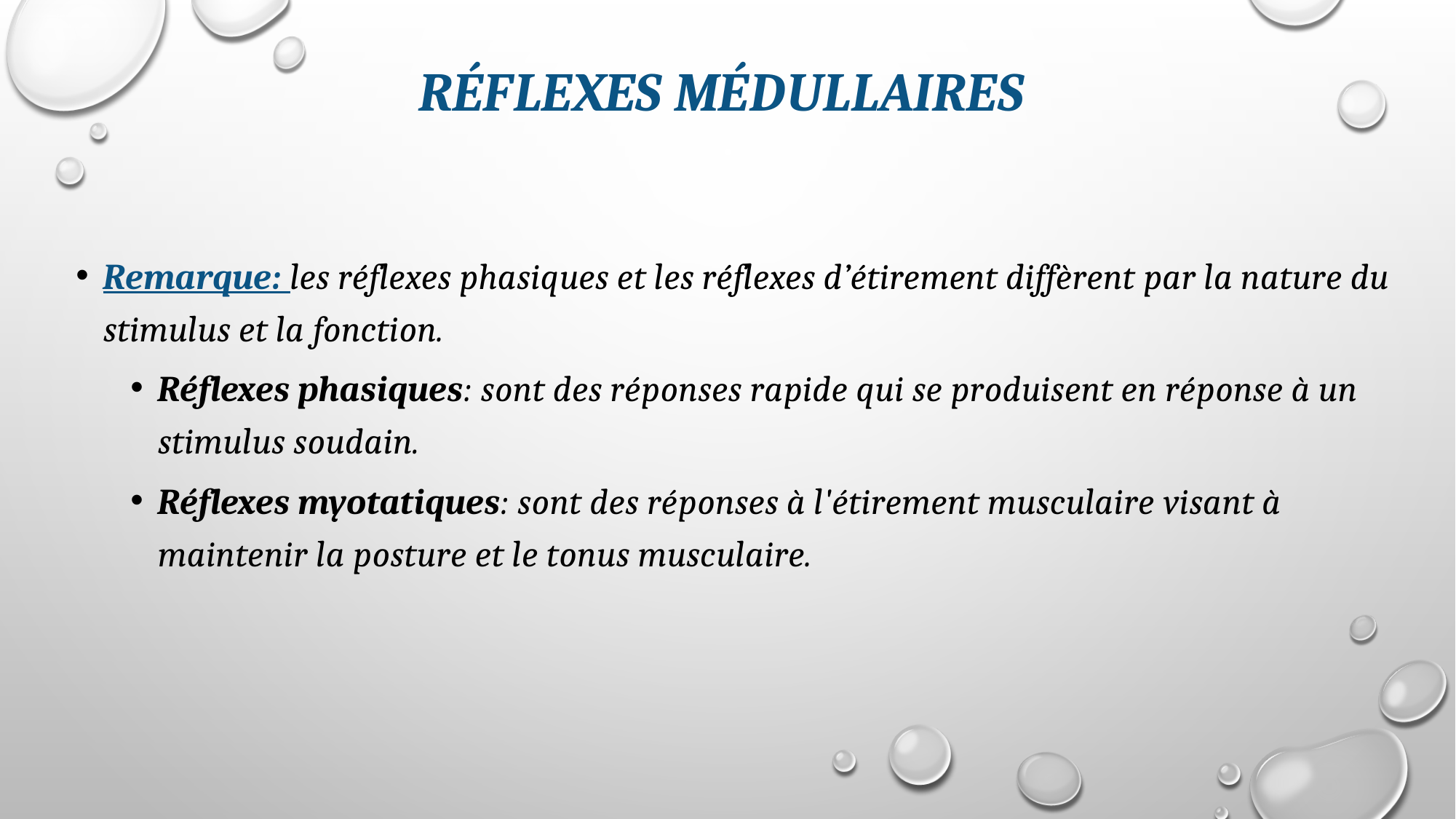

# RÉFLEXES MÉDULLAIRES

Remarque: les réflexes phasiques et les réflexes d’étirement diffèrent par la nature du stimulus et la fonction.
Réflexes phasiques: sont des réponses rapide qui se produisent en réponse à un stimulus soudain.
Réflexes myotatiques: sont des réponses à l'étirement musculaire visant à maintenir la posture et le tonus musculaire.